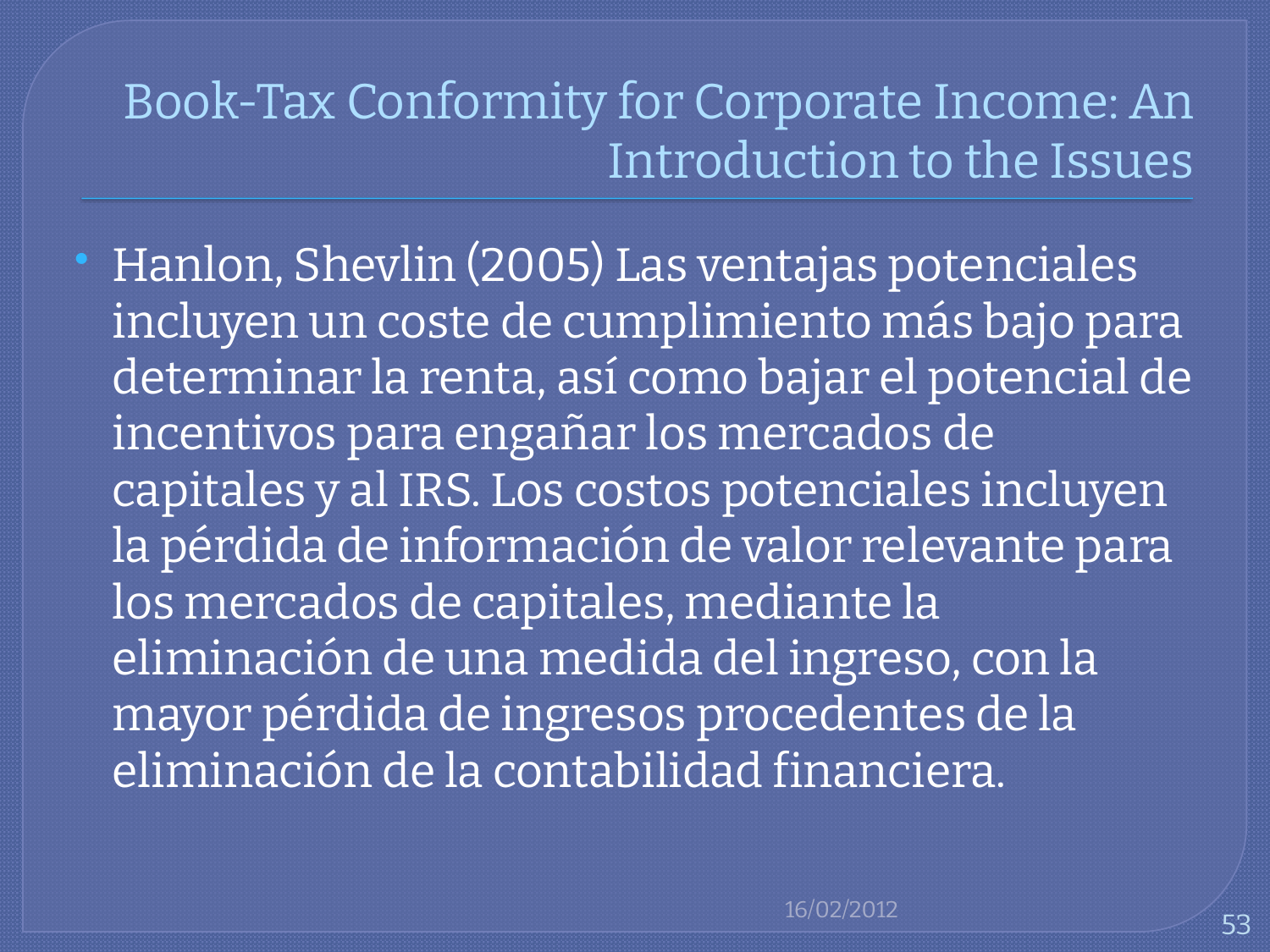

# Book-Tax Conformity for Corporate Income: An Introduction to the Issues
Hanlon, Shevlin (2005) Las ventajas potenciales incluyen un coste de cumplimiento más bajo para determinar la renta, así como bajar el potencial de incentivos para engañar los mercados de capitales y al IRS. Los costos potenciales incluyen la pérdida de información de valor relevante para los mercados de capitales, mediante la eliminación de una medida del ingreso, con la mayor pérdida de ingresos procedentes de la eliminación de la contabilidad financiera.
16/02/2012
53